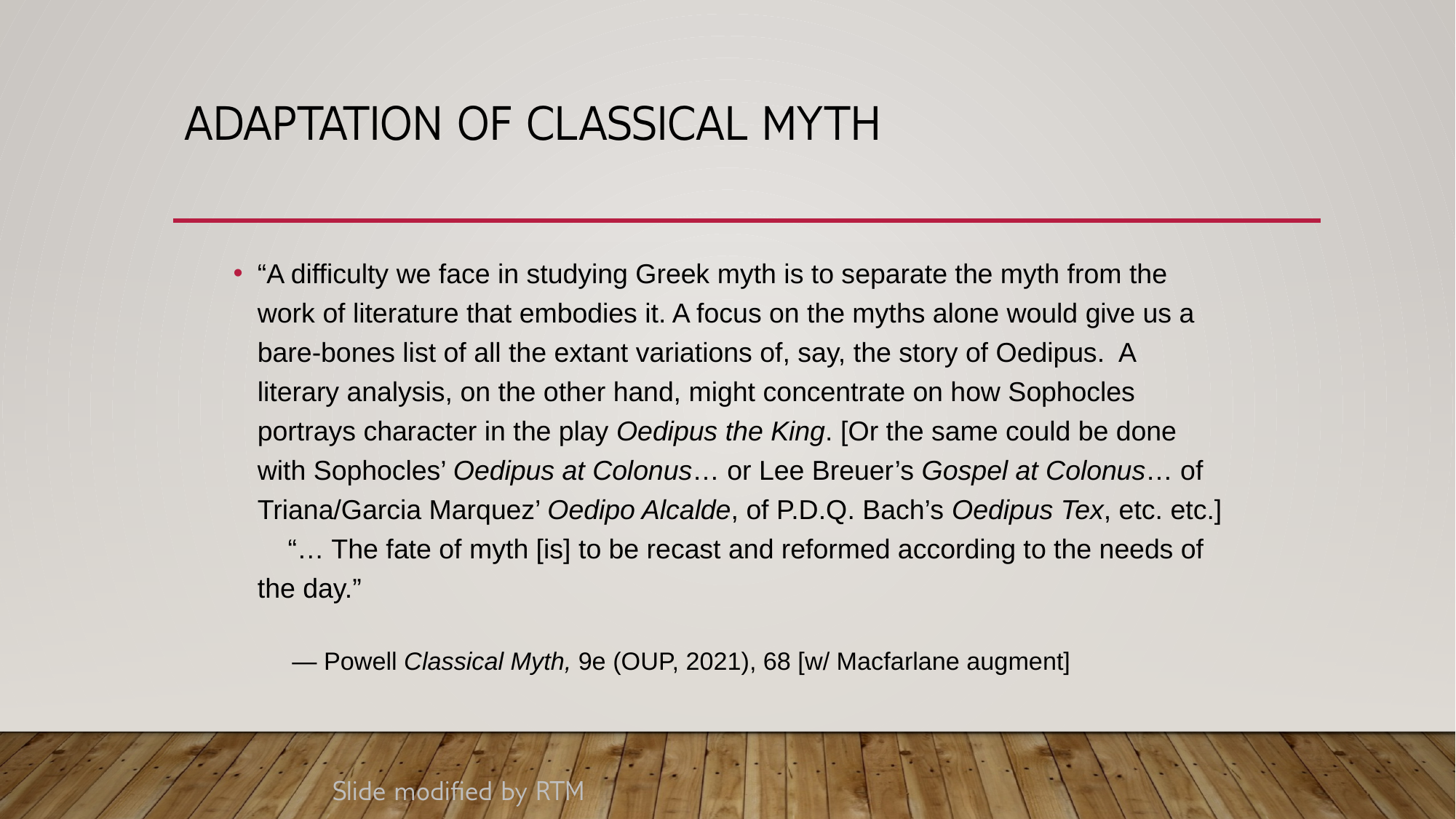

# Adaptation of Classical Myth
“A difficulty we face in studying Greek myth is to separate the myth from the work of literature that embodies it. A focus on the myths alone would give us a bare-bones list of all the extant variations of, say, the story of Oedipus.  A literary analysis, on the other hand, might concentrate on how Sophocles portrays character in the play Oedipus the King. [Or the same could be done with Sophocles’ Oedipus at Colonus… or Lee Breuer’s Gospel at Colonus… of Triana/Garcia Marquez’ Oedipo Alcalde, of P.D.Q. Bach’s Oedipus Tex, etc. etc.]
    “… The fate of myth [is] to be recast and reformed according to the needs of the day.”
     — Powell Classical Myth, 9e (OUP, 2021), 68 [w/ Macfarlane augment]
Slide modified by RTM